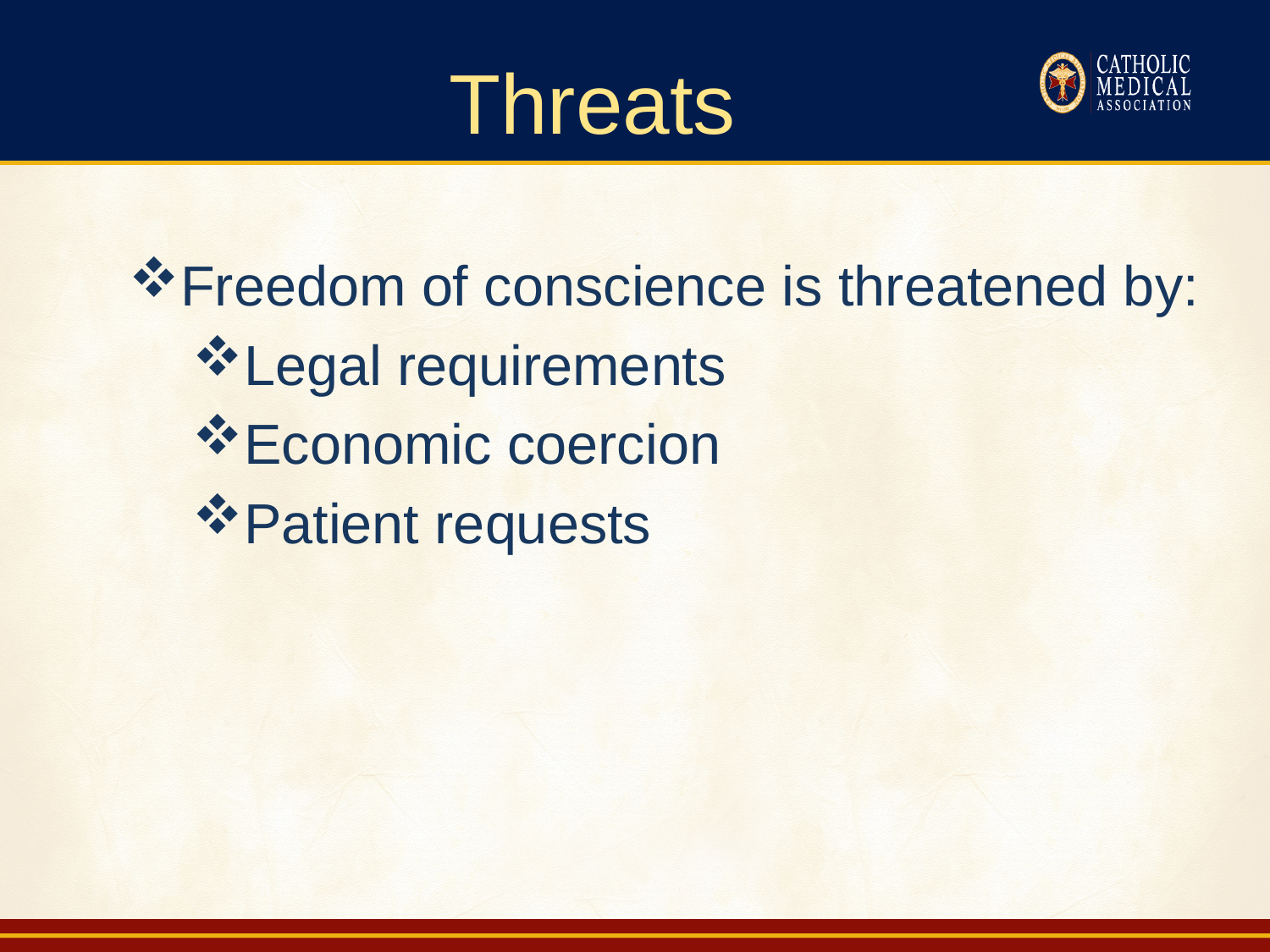

# Threats
Freedom of conscience is threatened by:
Legal requirements
Economic coercion
Patient requests